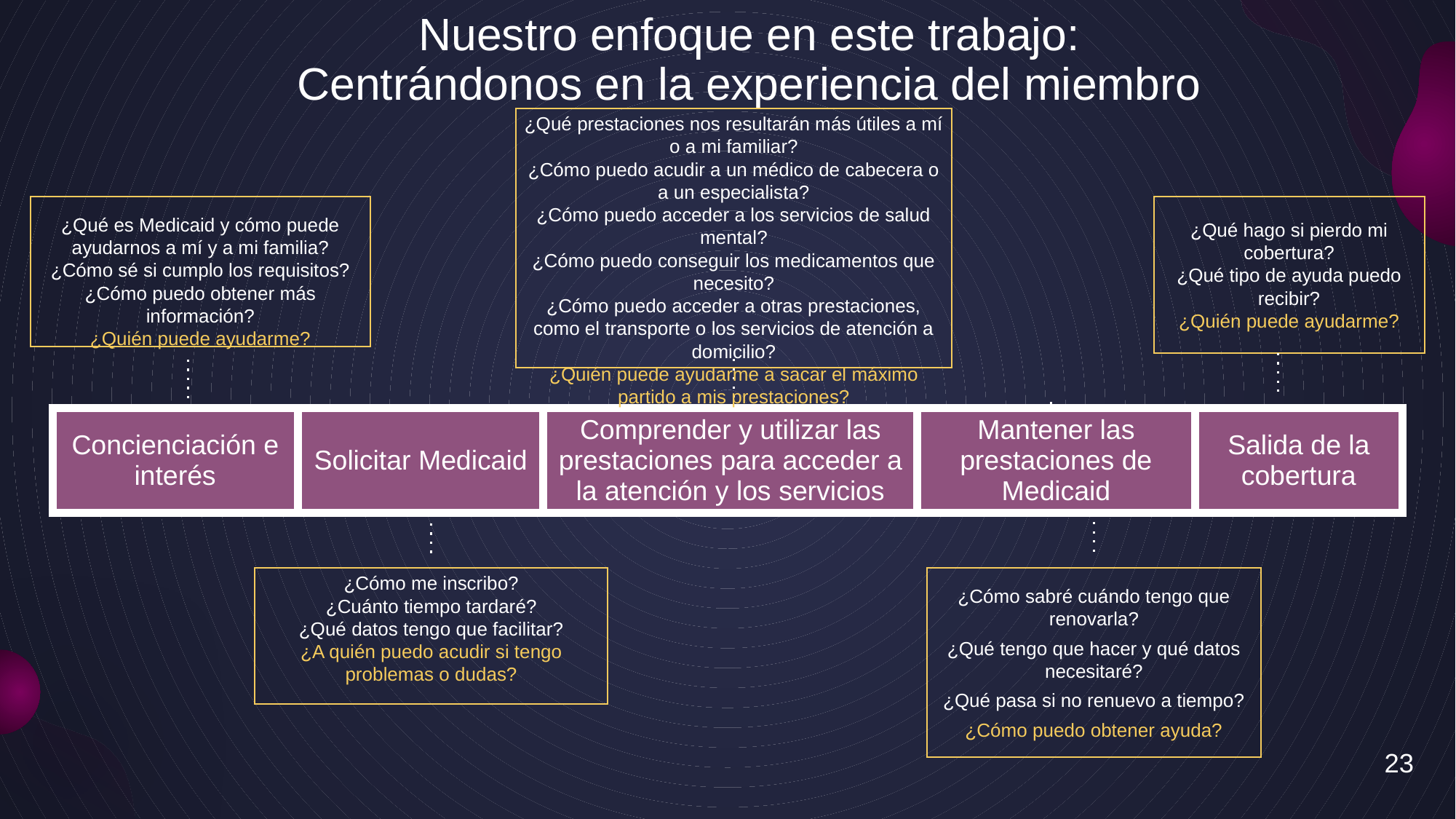

Nuestro enfoque en este trabajo:
Centrándonos en la experiencia del miembro
¿Qué prestaciones nos resultarán más útiles a mí o a mi familiar?
¿Cómo puedo acudir a un médico de cabecera o a un especialista?
¿Cómo puedo acceder a los servicios de salud mental?
¿Cómo puedo conseguir los medicamentos que necesito?
¿Cómo puedo acceder a otras prestaciones, como el transporte o los servicios de atención a domicilio?
¿Quién puede ayudarme a sacar el máximo partido a mis prestaciones?

¿Qué es Medicaid y cómo puede ayudarnos a mí y a mi familia?
¿Cómo sé si cumplo los requisitos?
¿Cómo puedo obtener más información?
¿Quién puede ayudarme?
¿Qué hago si pierdo mi cobertura?
¿Qué tipo de ayuda puedo recibir?
¿Quién puede ayudarme?
| Concienciación e interés | Solicitar Medicaid | Comprender y utilizar las prestaciones para acceder a la atención y los servicios | Mantener las prestaciones de Medicaid | Salida de la cobertura |
| --- | --- | --- | --- | --- |
¿Cómo me inscribo?
¿Cuánto tiempo tardaré?
¿Qué datos tengo que facilitar?
¿A quién puedo acudir si tengo problemas o dudas?
¿Cómo sabré cuándo tengo que renovarla?
¿Qué tengo que hacer y qué datos necesitaré?
¿Qué pasa si no renuevo a tiempo?
¿Cómo puedo obtener ayuda?